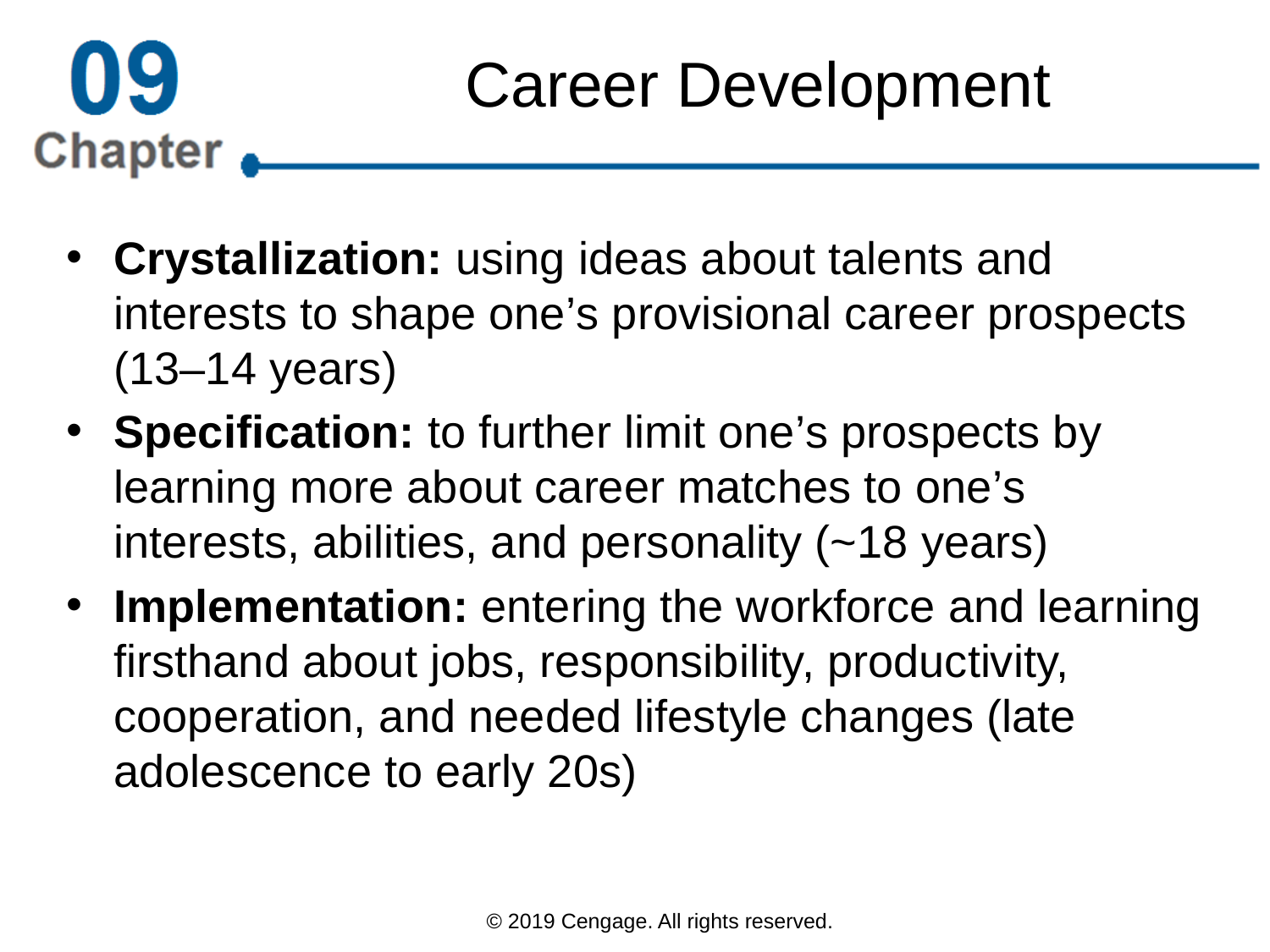

# Career Development
Crystallization: using ideas about talents and interests to shape one’s provisional career prospects (13–14 years)
Specification: to further limit one’s prospects by learning more about career matches to one’s interests, abilities, and personality (~18 years)
Implementation: entering the workforce and learning firsthand about jobs, responsibility, productivity, cooperation, and needed lifestyle changes (late adolescence to early 20s)